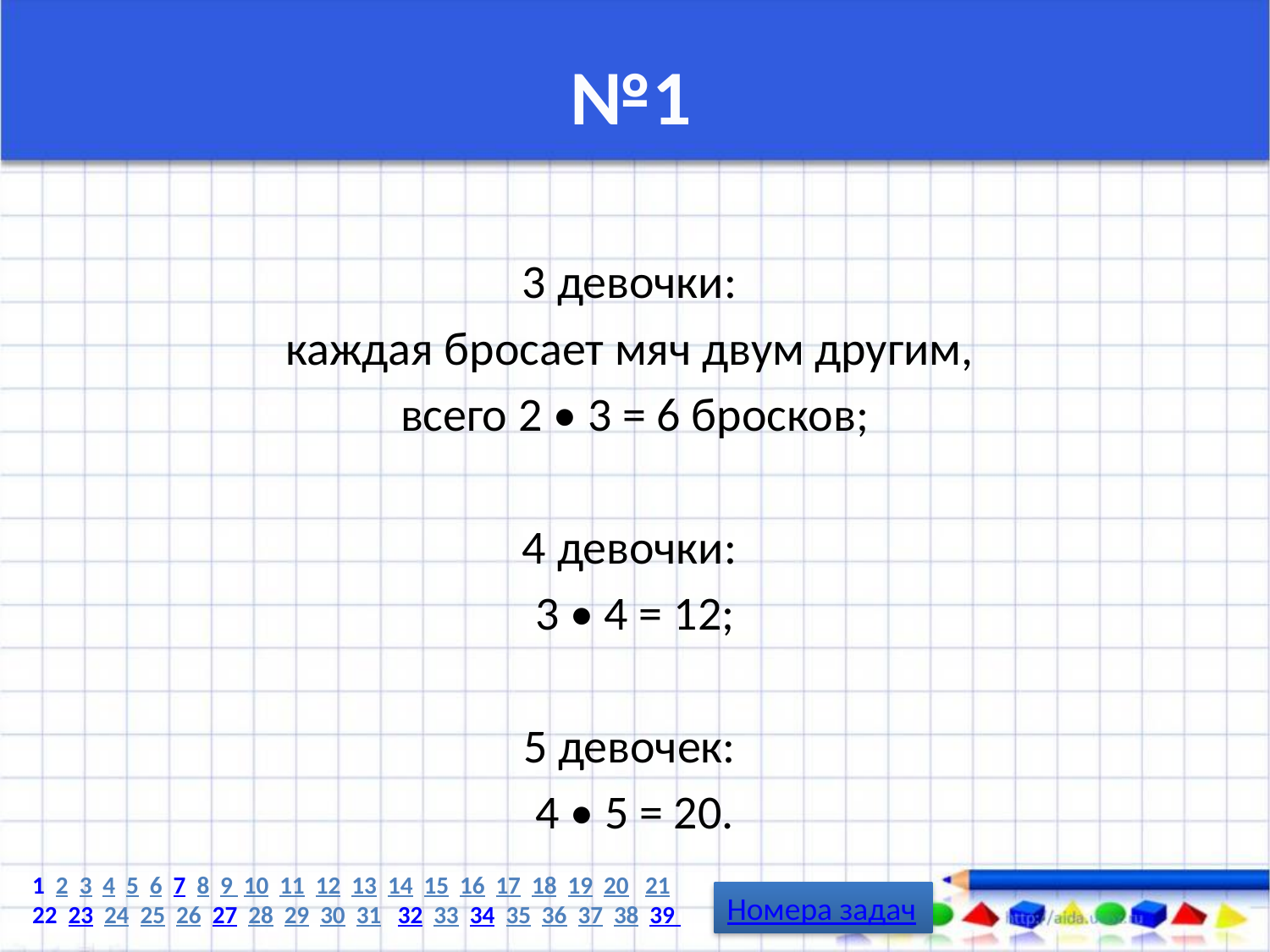

# №1

3 девочки:
каждая бросает мяч двум другим,
всего 2 • 3 = 6 бросков;

4 девочки:
3 • 4 = 12;

5 девочек:
4 • 5 = 20.

1  2  3  4  5  6  7  8  9  10  11  12  13  14  15  16  17  18  19  20   21
22  23  24  25  26  27  28  29  30  31   32  33  34  35  36  37  38  39
Номера задач